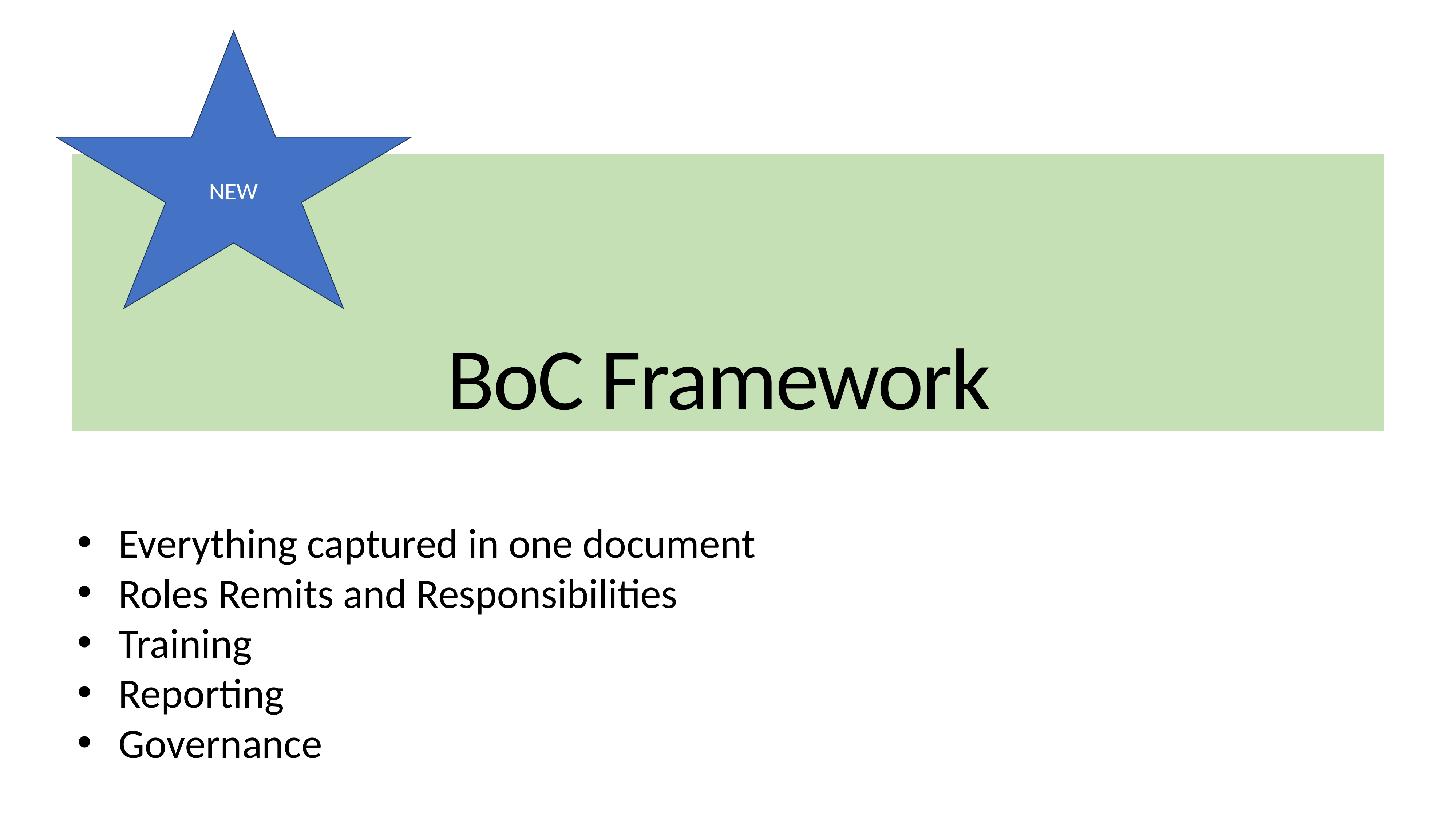

NEW
# BoC Framework
Everything captured in one document
Roles Remits and Responsibilities
Training
Reporting
Governance